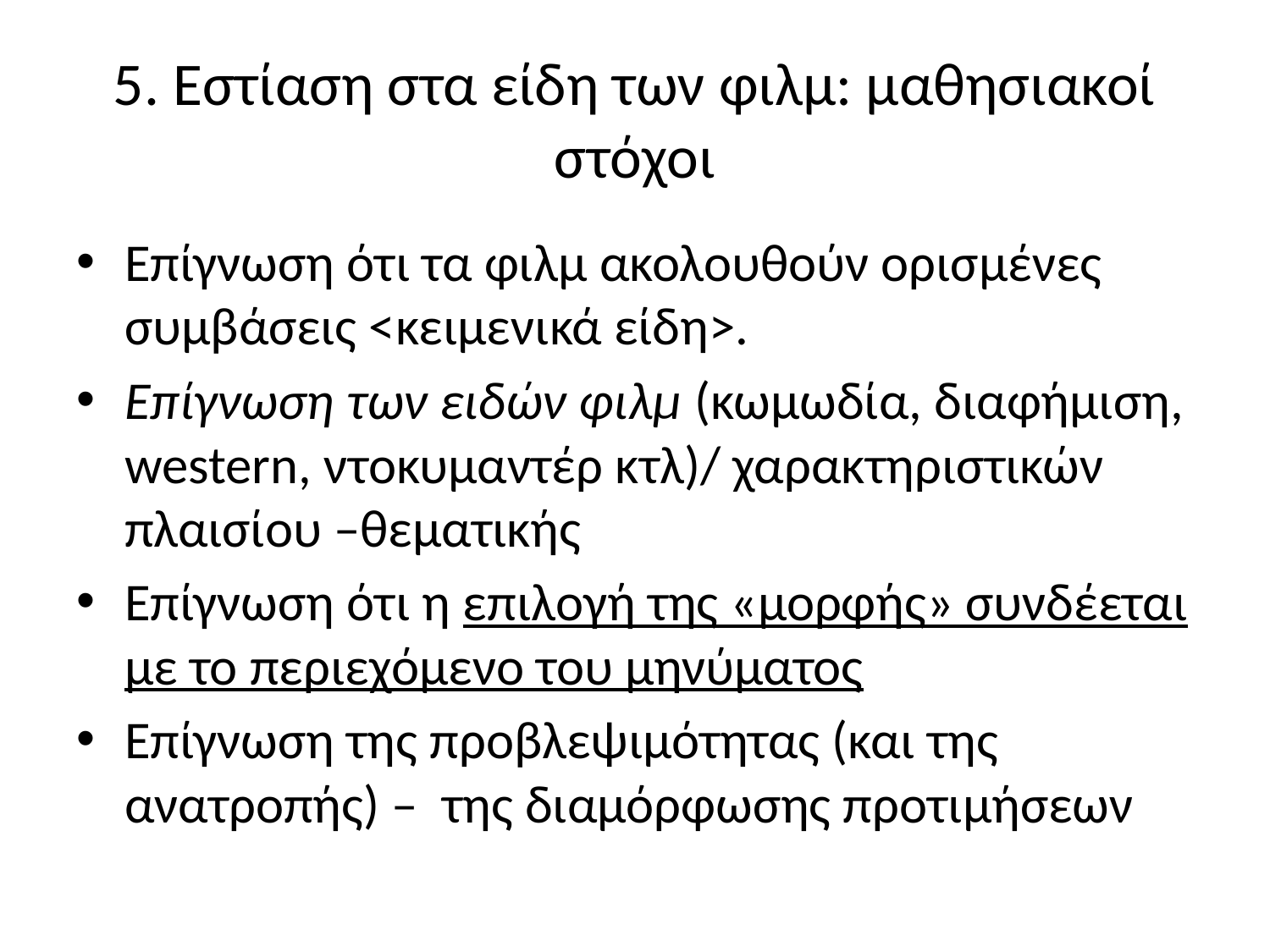

# 5. Εστίαση στα είδη των φιλμ: μαθησιακοί στόχοι
Επίγνωση ότι τα φιλμ ακολουθούν ορισμένες συμβάσεις <κειμενικά είδη>.
Επίγνωση των ειδών φιλμ (κωμωδία, διαφήμιση, western, ντοκυμαντέρ κτλ)/ χαρακτηριστικών πλαισίου –θεματικής
Επίγνωση ότι η επιλογή της «μορφής» συνδέεται με το περιεχόμενο του μηνύματος
Επίγνωση της προβλεψιμότητας (και της ανατροπής) –  της διαμόρφωσης προτιμήσεων